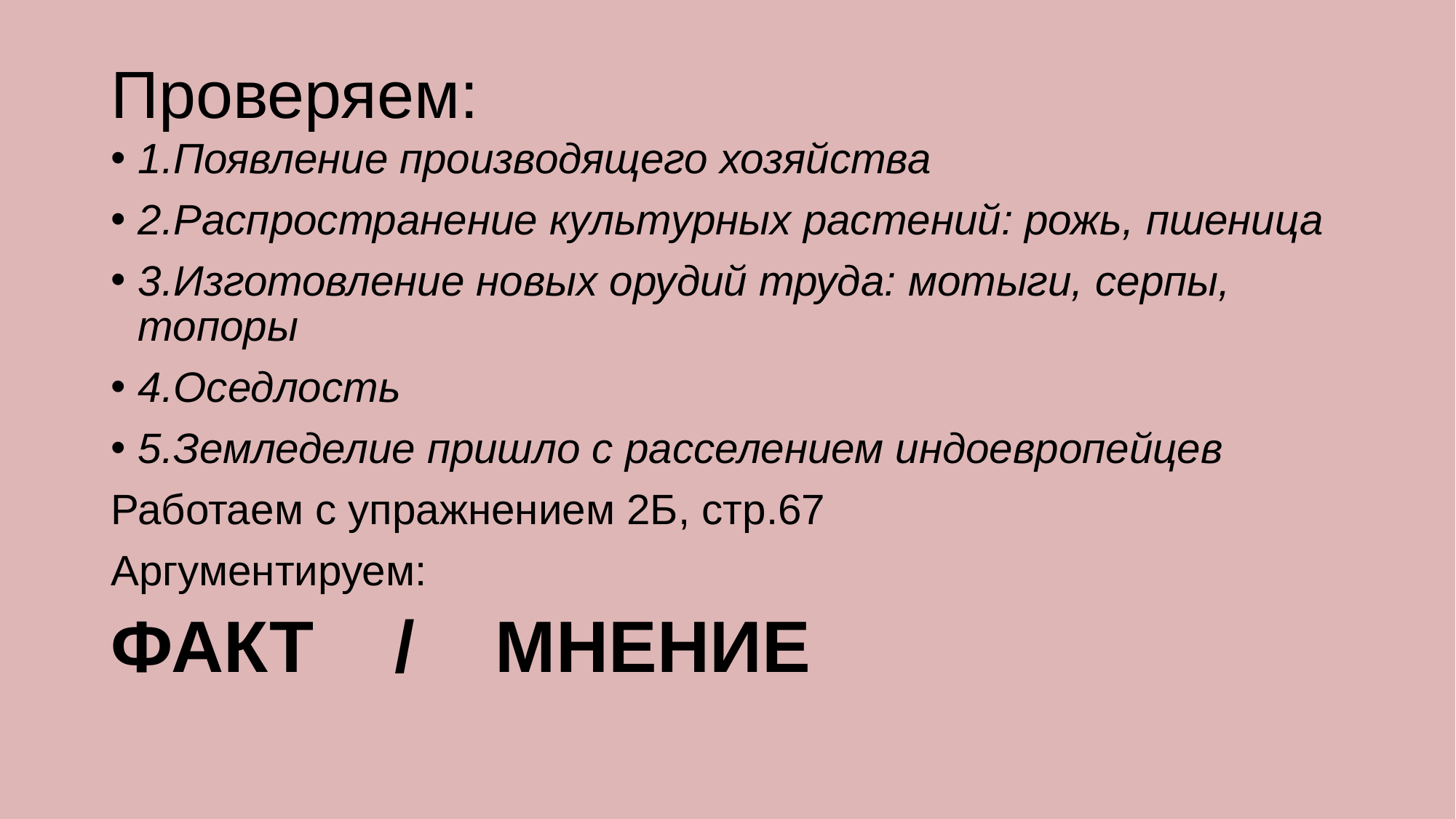

# Проверяем:
1.Появление производящего хозяйства
2.Распространение культурных растений: рожь, пшеница
3.Изготовление новых орудий труда: мотыги, серпы, топоры
4.Оседлость
5.Земледелие пришло с расселением индоевропейцев
Работаем с упражнением 2Б, стр.67
Аргументируем:
ФАКТ    /    МНЕНИЕ